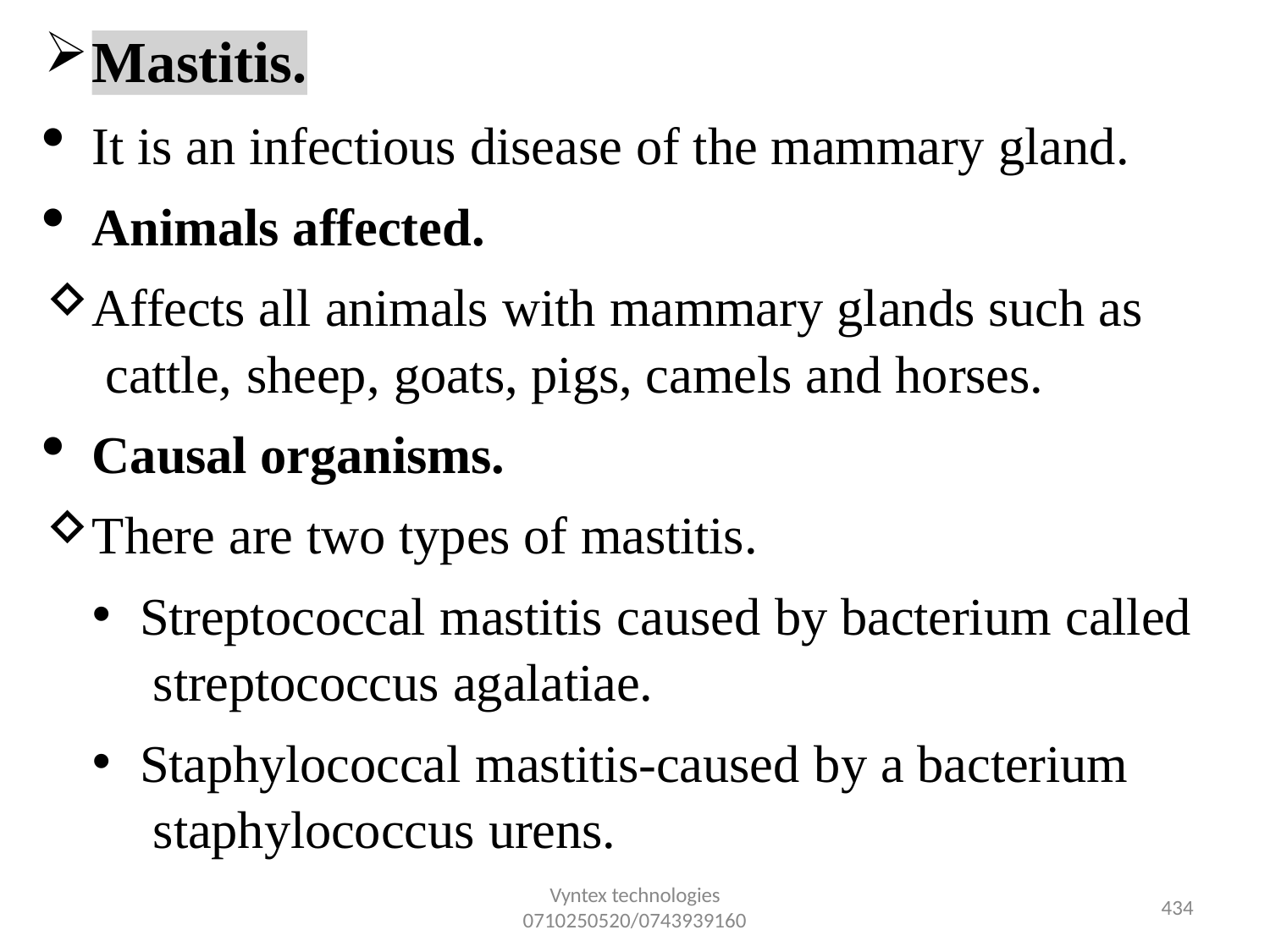

Mastitis.
It is an infectious disease of the mammary gland.
Animals affected.
Affects all animals with mammary glands such as  cattle, sheep, goats, pigs, camels and horses.
Causal organisms.
There are two types of mastitis.
Streptococcal mastitis caused by bacterium called  streptococcus agalatiae.
Staphylococcal mastitis-caused by a bacterium  staphylococcus urens.

Vyntex technologies
0710250520/0743939160
434